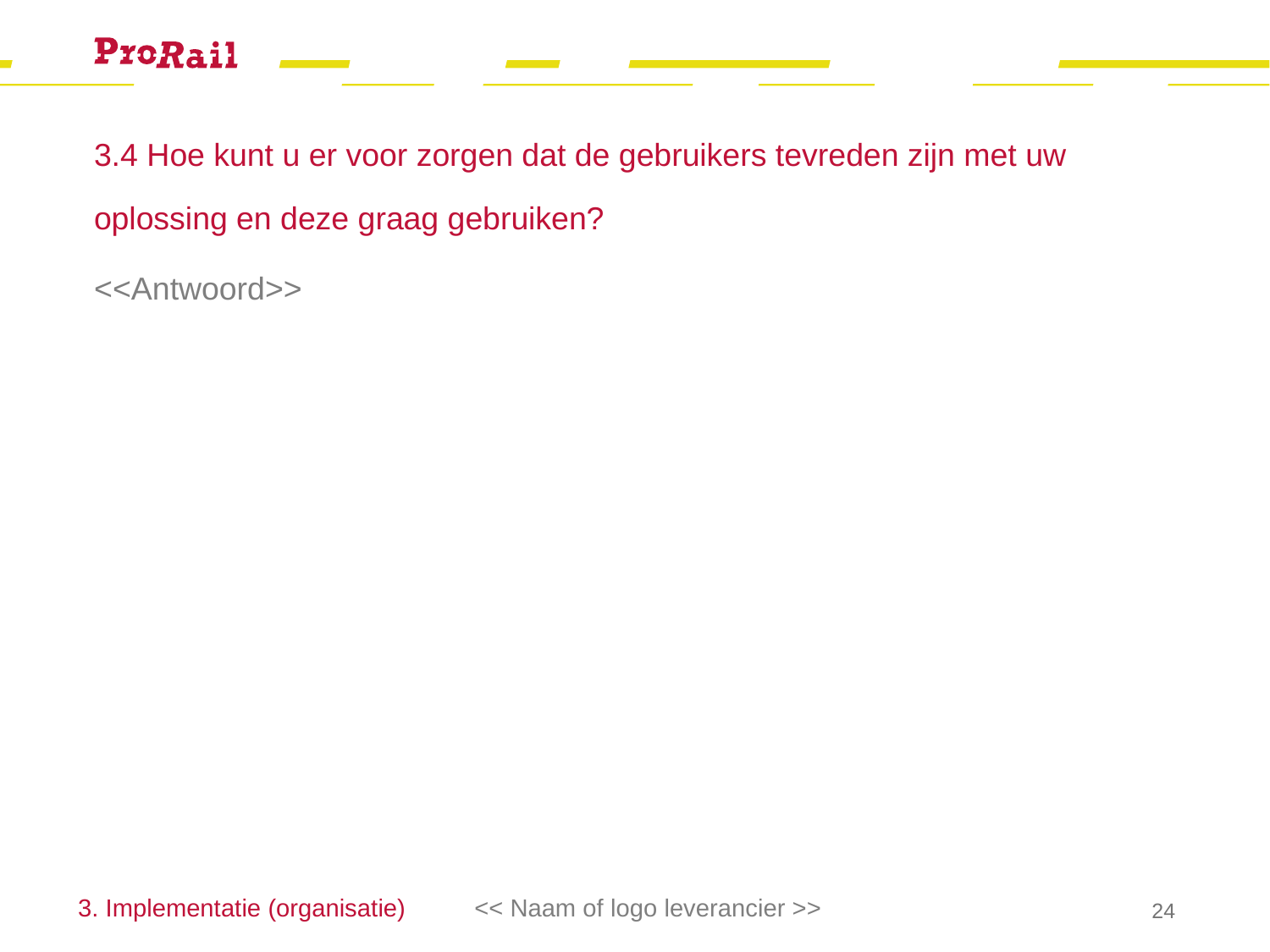

# 3.4 Hoe kunt u er voor zorgen dat de gebruikers tevreden zijn met uw oplossing en deze graag gebruiken?
<<Antwoord>>
3. Implementatie (organisatie)
<< Naam of logo leverancier >>
24